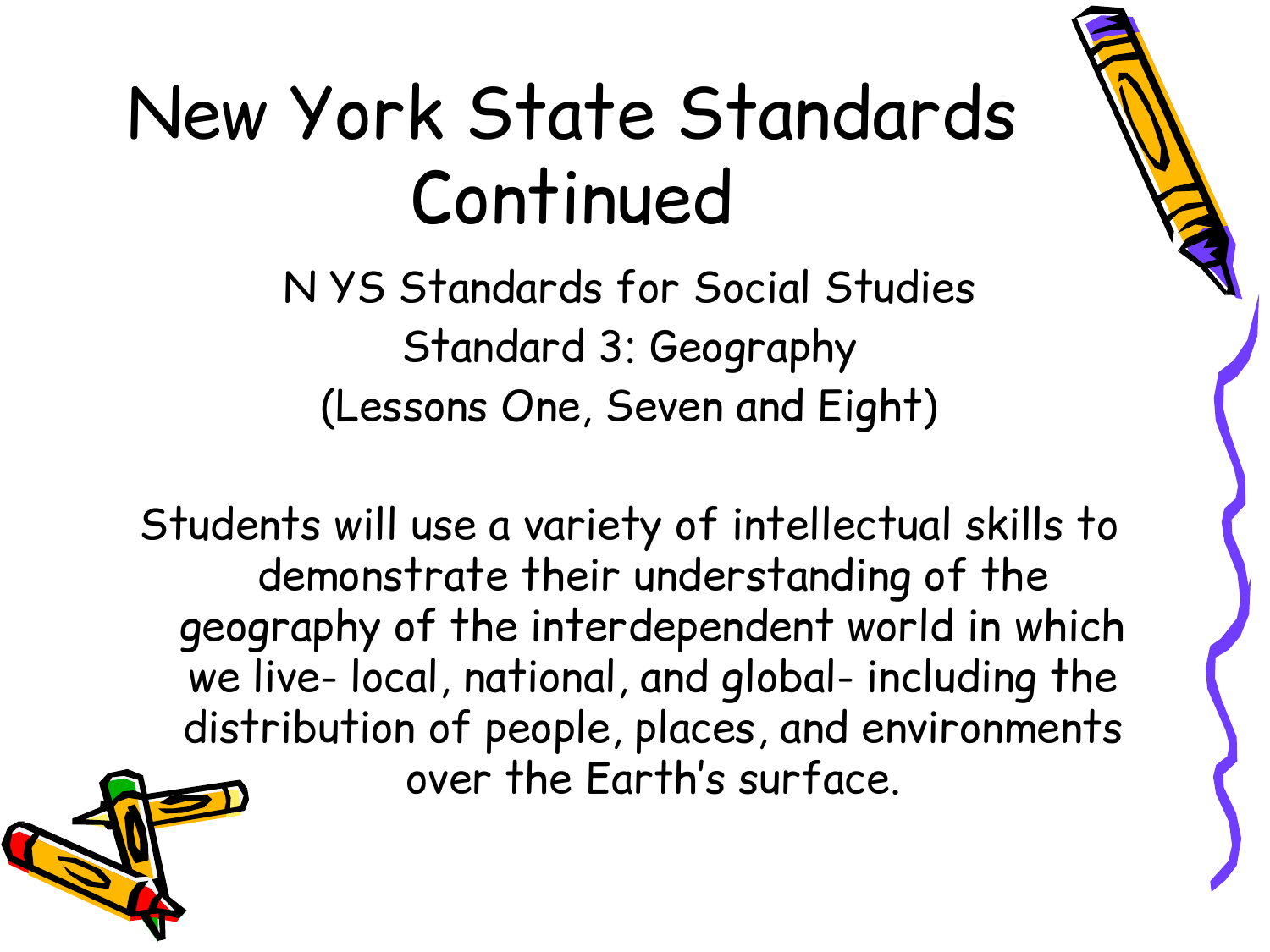

# New York State Standards Continued
N YS Standards for Social Studies
Standard 3: Geography
(Lessons One, Seven and Eight)

Students will use a variety of intellectual skills to demonstrate their understanding of the geography of the interdependent world in which we live- local, national, and global- including the distribution of people, places, and environments over the Earth’s surface.